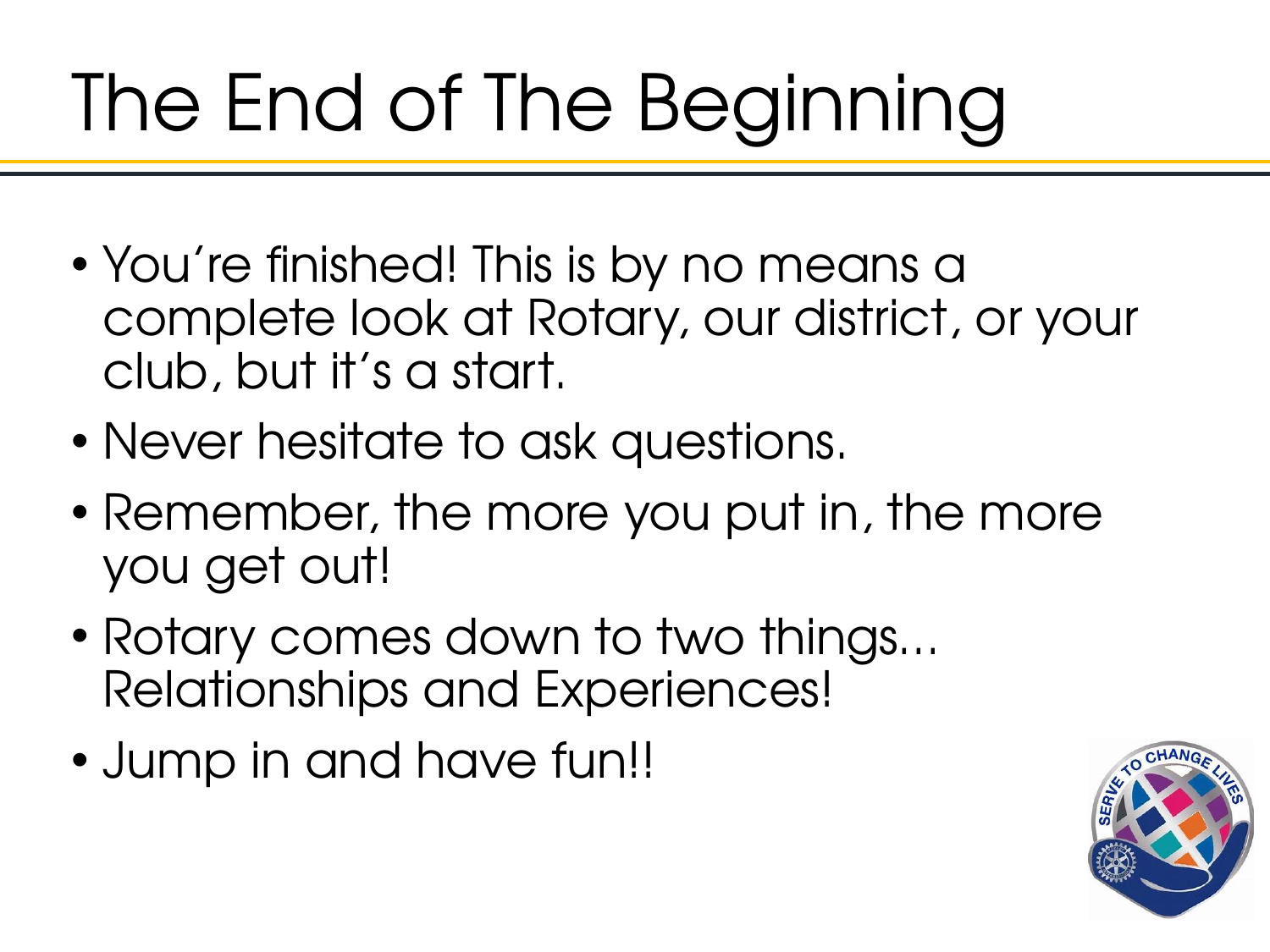

# The End of The Beginning
You’re finished! This is by no means a complete look at Rotary, our district, or your club, but it’s a start.
Never hesitate to ask questions.
Remember, the more you put in, the more you get out!
Rotary comes down to two things… Relationships and Experiences!
Jump in and have fun!!